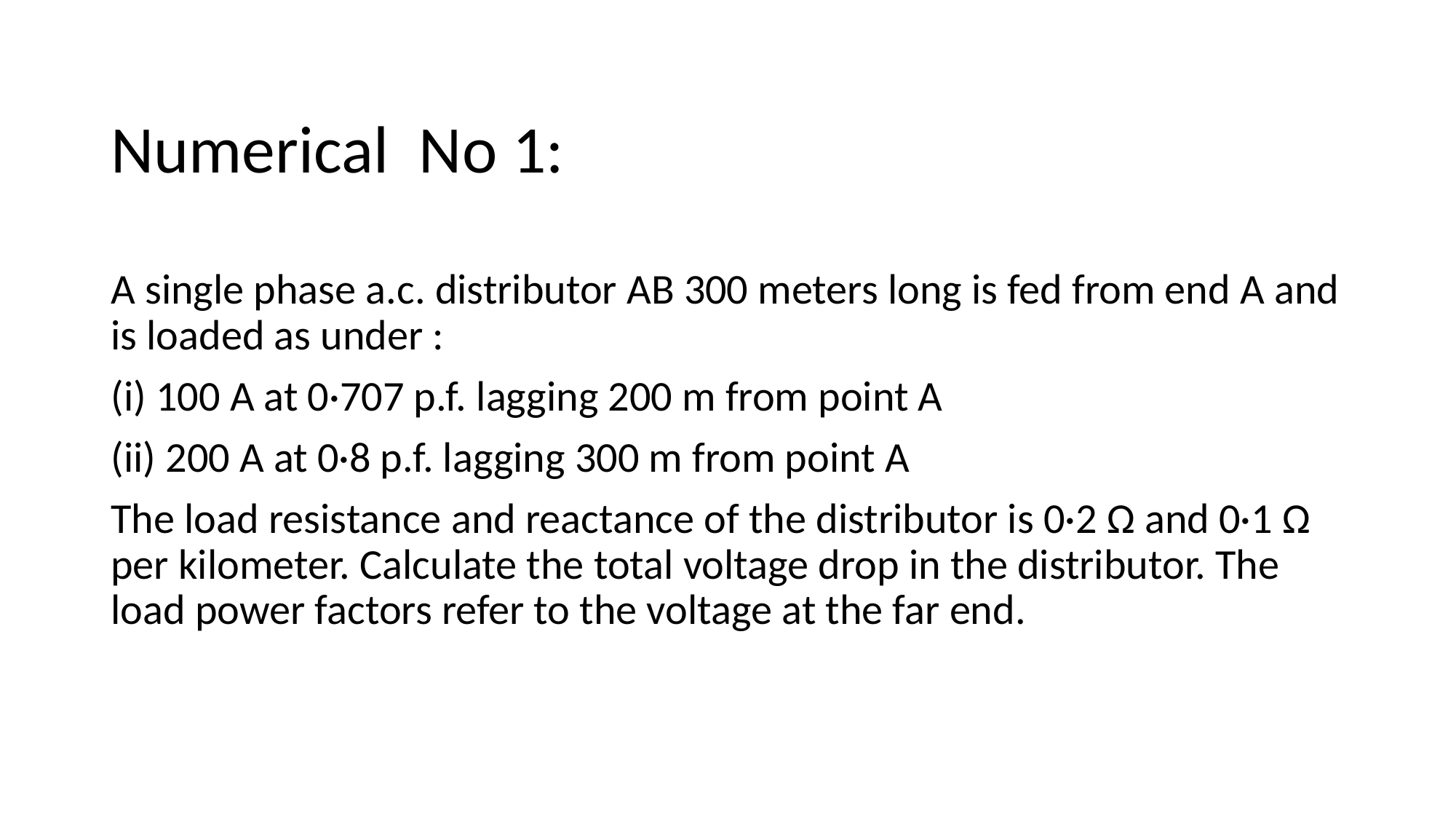

# Numerical  No 1:
A single phase a.c. distributor AB 300 meters long is fed from end A and is loaded as under :
(i) 100 A at 0·707 p.f. lagging 200 m from point A
(ii) 200 A at 0·8 p.f. lagging 300 m from point A
The load resistance and reactance of the distributor is 0·2 Ω and 0·1 Ω per kilometer. Calculate the total voltage drop in the distributor. The load power factors refer to the voltage at the far end.